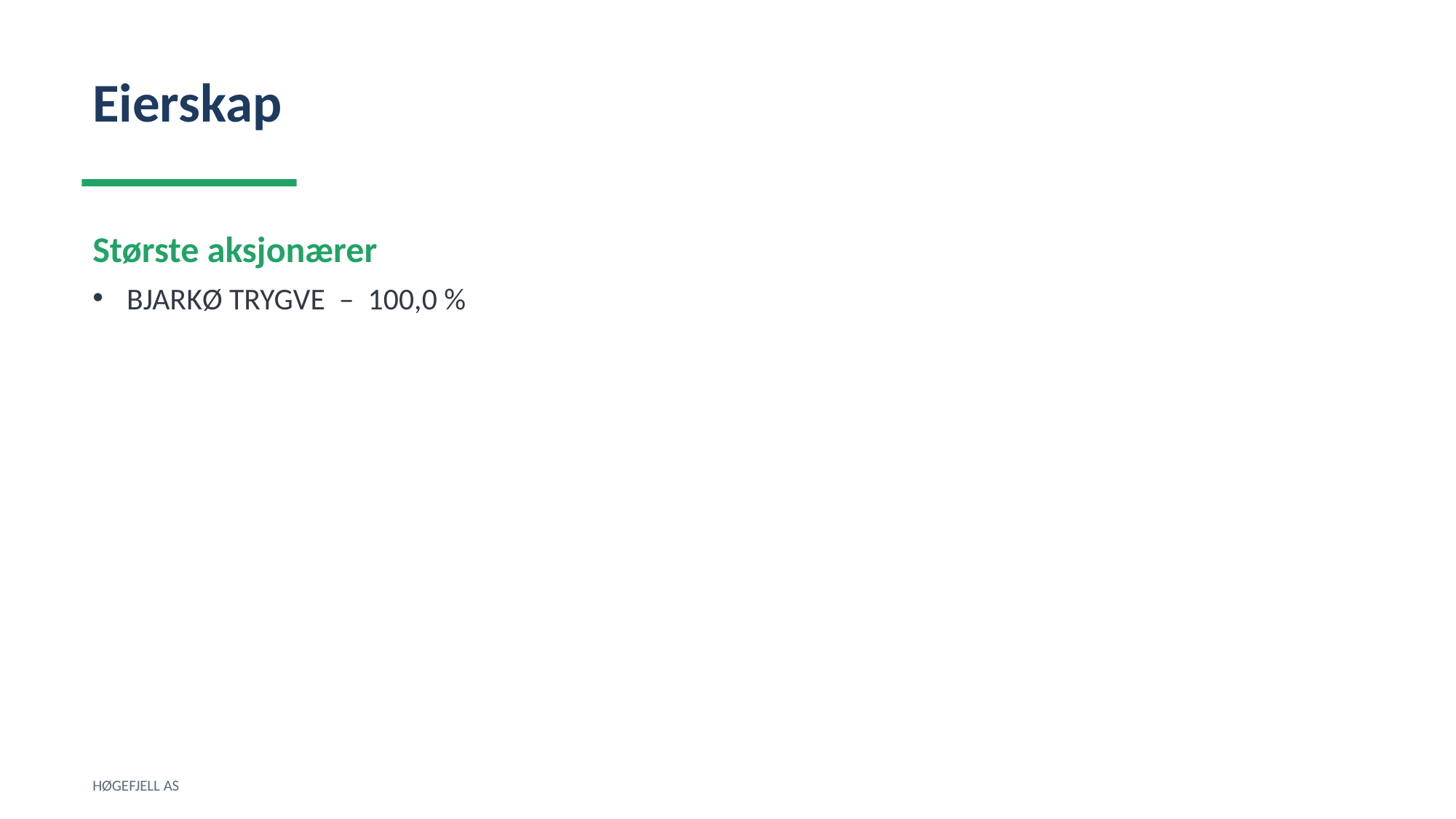

Eierskap

Største aksjonærer
BJARKØ TRYGVE  –  100,0 %
HØGEFJELL AS